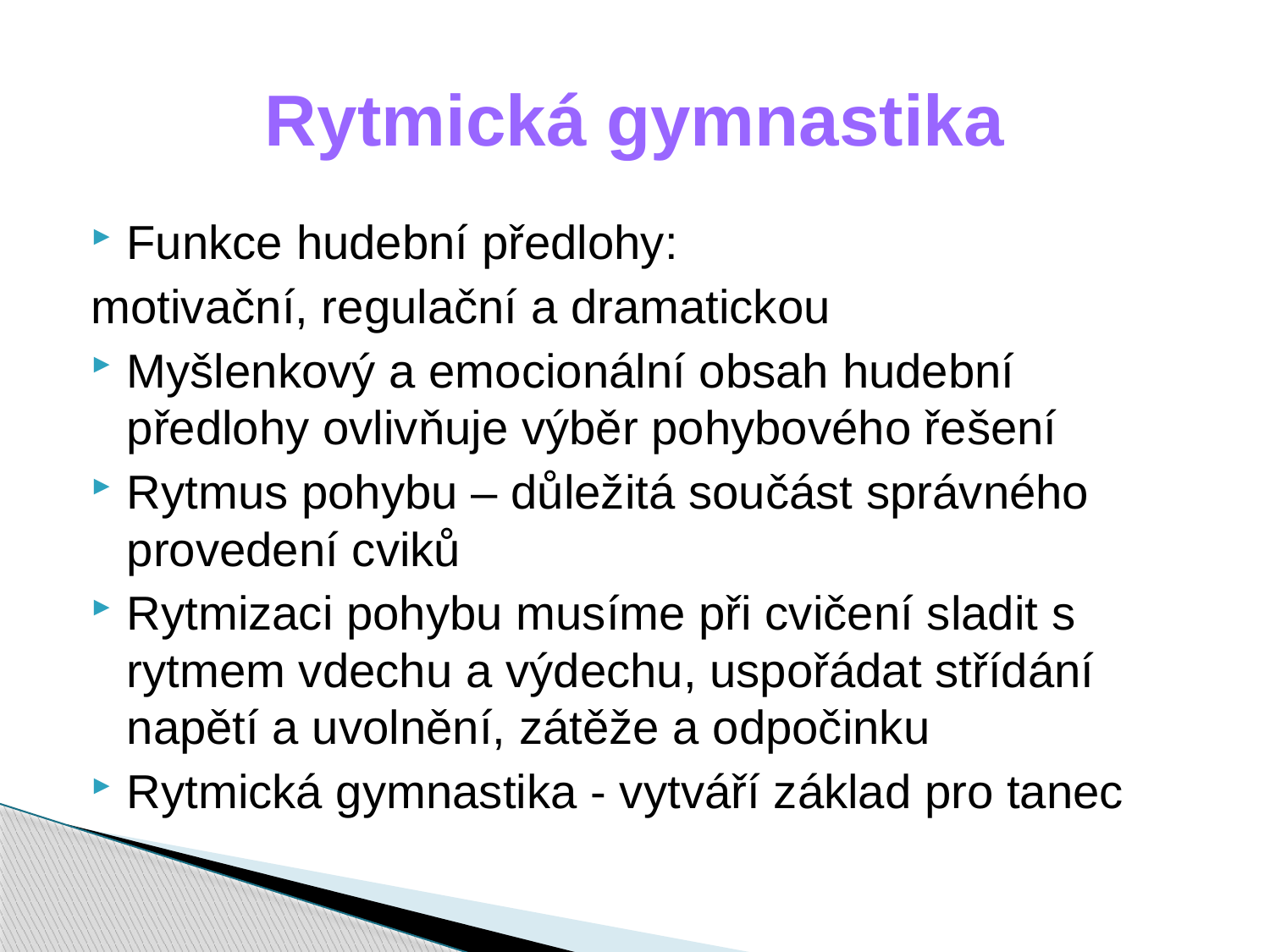

# Rytmická gymnastika
Funkce hudební předlohy:
motivační, regulační a dramatickou
Myšlenkový a emocionální obsah hudební předlohy ovlivňuje výběr pohybového řešení
Rytmus pohybu – důležitá součást správného provedení cviků
Rytmizaci pohybu musíme při cvičení sladit s rytmem vdechu a výdechu, uspořádat střídání napětí a uvolnění, zátěže a odpočinku
Rytmická gymnastika - vytváří základ pro tanec